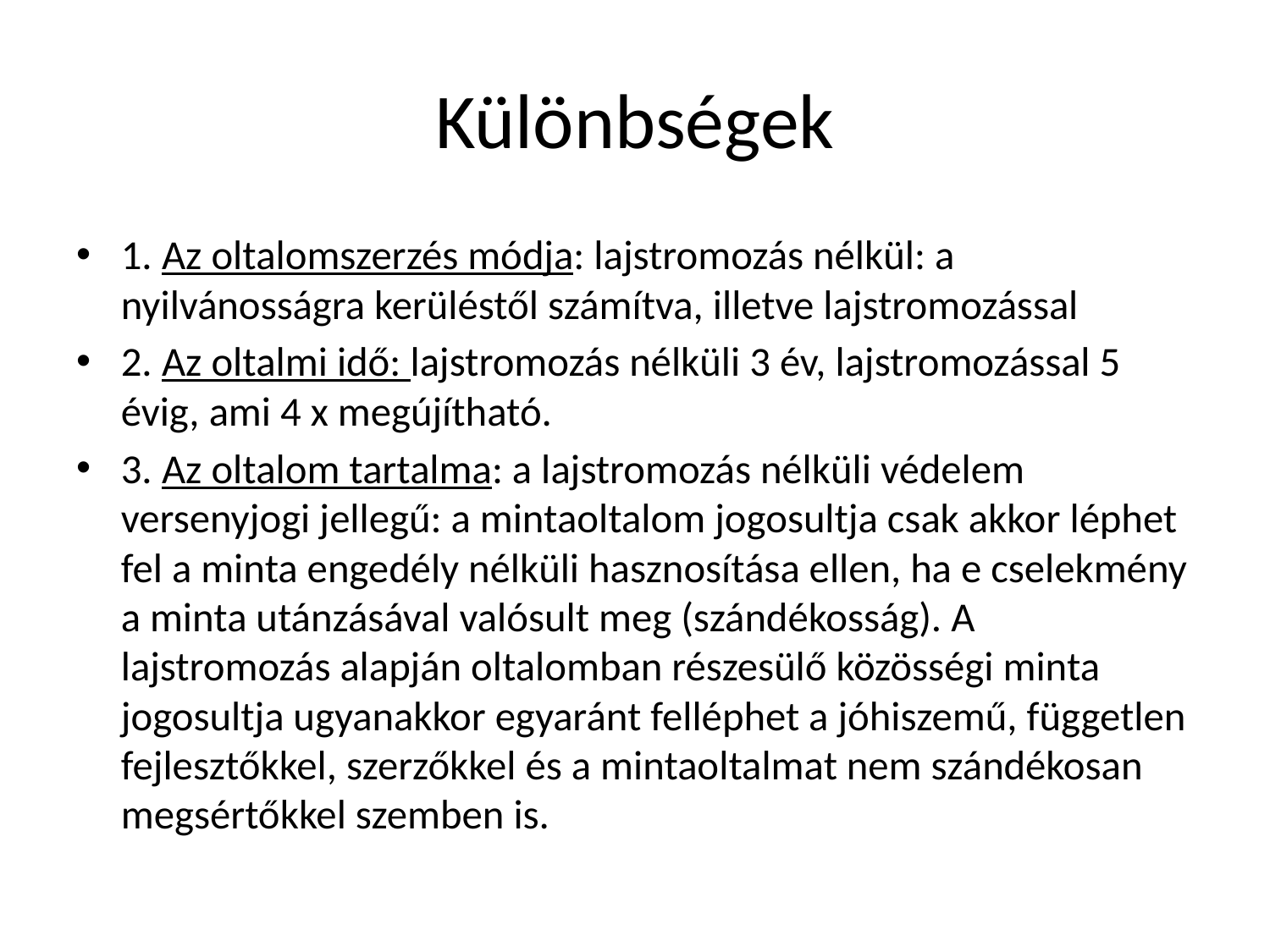

# Különbségek
1. Az oltalomszerzés módja: lajstromozás nélkül: a nyilvánosságra kerüléstől számítva, illetve lajstromozással
2. Az oltalmi idő: lajstromozás nélküli 3 év, lajstromozással 5 évig, ami 4 x megújítható.
3. Az oltalom tartalma: a lajstromozás nélküli védelem versenyjogi jellegű: a mintaoltalom jogosultja csak akkor léphet fel a minta engedély nélküli hasznosítása ellen, ha e cselekmény a minta utánzásával valósult meg (szándékosság). A lajstromozás alapján oltalomban részesülő közösségi minta jogosultja ugyanakkor egyaránt felléphet a jóhiszemű, független fejlesztőkkel, szerzőkkel és a mintaoltalmat nem szándékosan megsértőkkel szemben is.